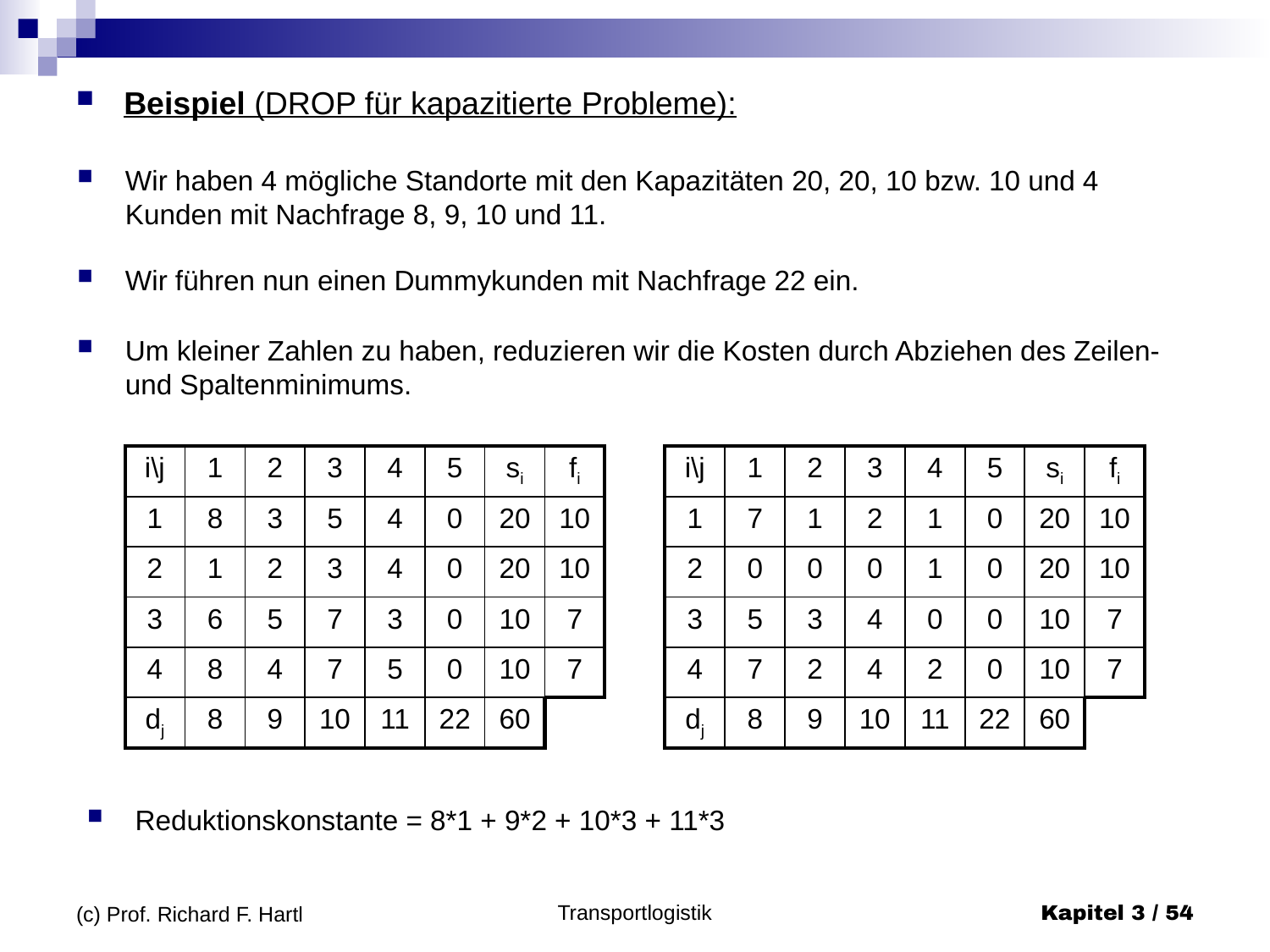

Beispiel (DROP für kapazitierte Probleme):
Wir haben 4 mögliche Standorte mit den Kapazitäten 20, 20, 10 bzw. 10 und 4 Kunden mit Nachfrage 8, 9, 10 und 11.
Wir führen nun einen Dummykunden mit Nachfrage 22 ein.
Um kleiner Zahlen zu haben, reduzieren wir die Kosten durch Abziehen des Zeilen- und Spaltenminimums.
| i\j | 1 | 2 | 3 | 4 | 5 | si | fi |
| --- | --- | --- | --- | --- | --- | --- | --- |
| 1 | 8 | 3 | 5 | 4 | 0 | 20 | 10 |
| 2 | 1 | 2 | 3 | 4 | 0 | 20 | 10 |
| 3 | 6 | 5 | 7 | 3 | 0 | 10 | 7 |
| 4 | 8 | 4 | 7 | 5 | 0 | 10 | 7 |
| dj | 8 | 9 | 10 | 11 | 22 | 60 |  |
| i\j | 1 | 2 | 3 | 4 | 5 | si | fi |
| --- | --- | --- | --- | --- | --- | --- | --- |
| 1 | 7 | 1 | 2 | 1 | 0 | 20 | 10 |
| 2 | 0 | 0 | 0 | 1 | 0 | 20 | 10 |
| 3 | 5 | 3 | 4 | 0 | 0 | 10 | 7 |
| 4 | 7 | 2 | 4 | 2 | 0 | 10 | 7 |
| dj | 8 | 9 | 10 | 11 | 22 | 60 |  |
Reduktionskonstante = 8*1 + 9*2 + 10*3 + 11*3
(c) Prof. Richard F. Hartl
Transportlogistik
Kapitel 3 / 54